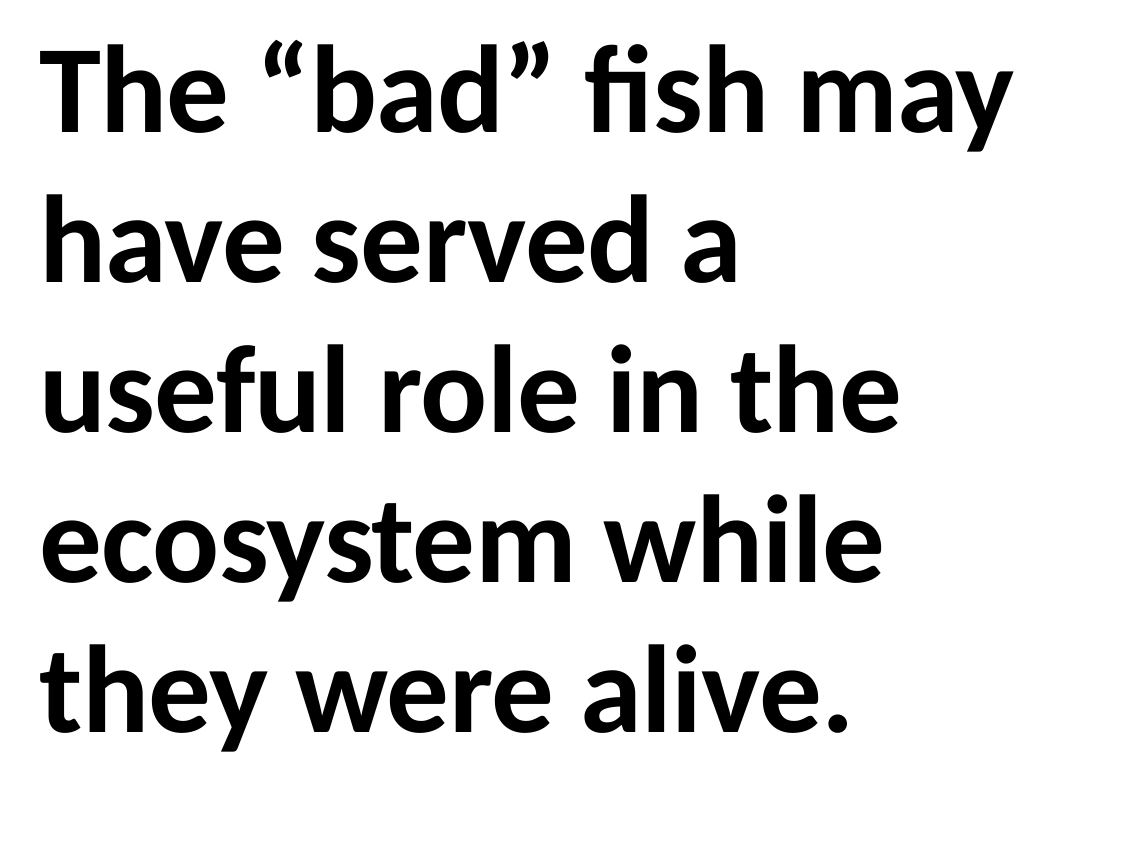

The “bad” fish may have served a useful role in the ecosystem while they were alive.